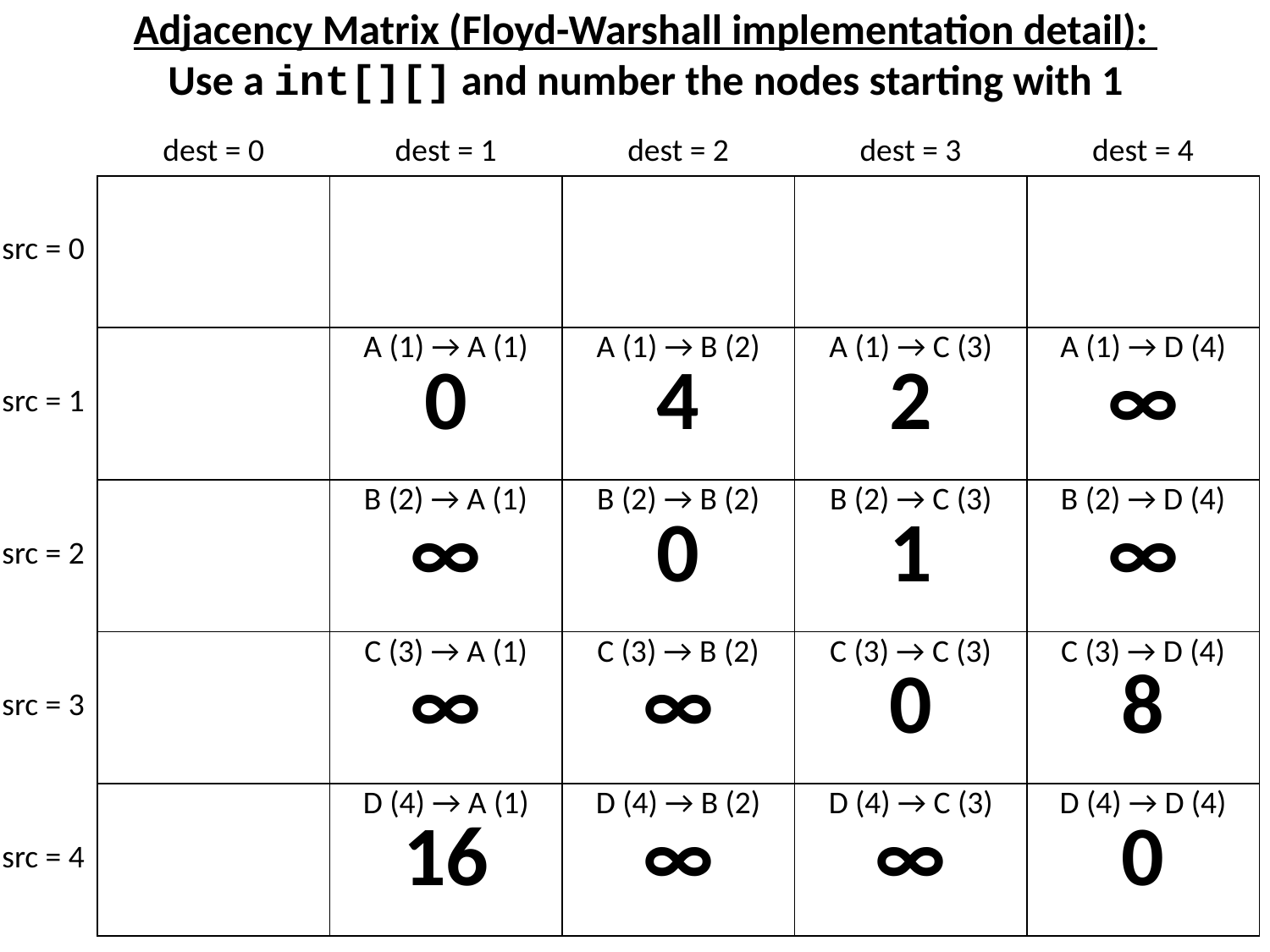

# Adjacency Matrix (Floyd-Warshall implementation detail): Use a int[][] and number the nodes starting with 1
|  | dest = 0 | dest = 1 | dest = 2 | dest = 3 | dest = 4 |
| --- | --- | --- | --- | --- | --- |
| src = 0 |  |  |  |  |  |
| src = 1 |  | A (1) → A (1) 0 | A (1) → B (2) 4 | A (1) → C (3) 2 | A (1) → D (4) ∞ |
| src = 2 |  | B (2) → A (1) ∞ | B (2) → B (2) 0 | B (2) → C (3) 1 | B (2) → D (4) ∞ |
| src = 3 |  | C (3) → A (1) ∞ | C (3) → B (2) ∞ | C (3) → C (3) 0 | C (3) → D (4) 8 |
| src = 4 |  | D (4) → A (1) 16 | D (4) → B (2) ∞ | D (4) → C (3) ∞ | D (4) → D (4) 0 |